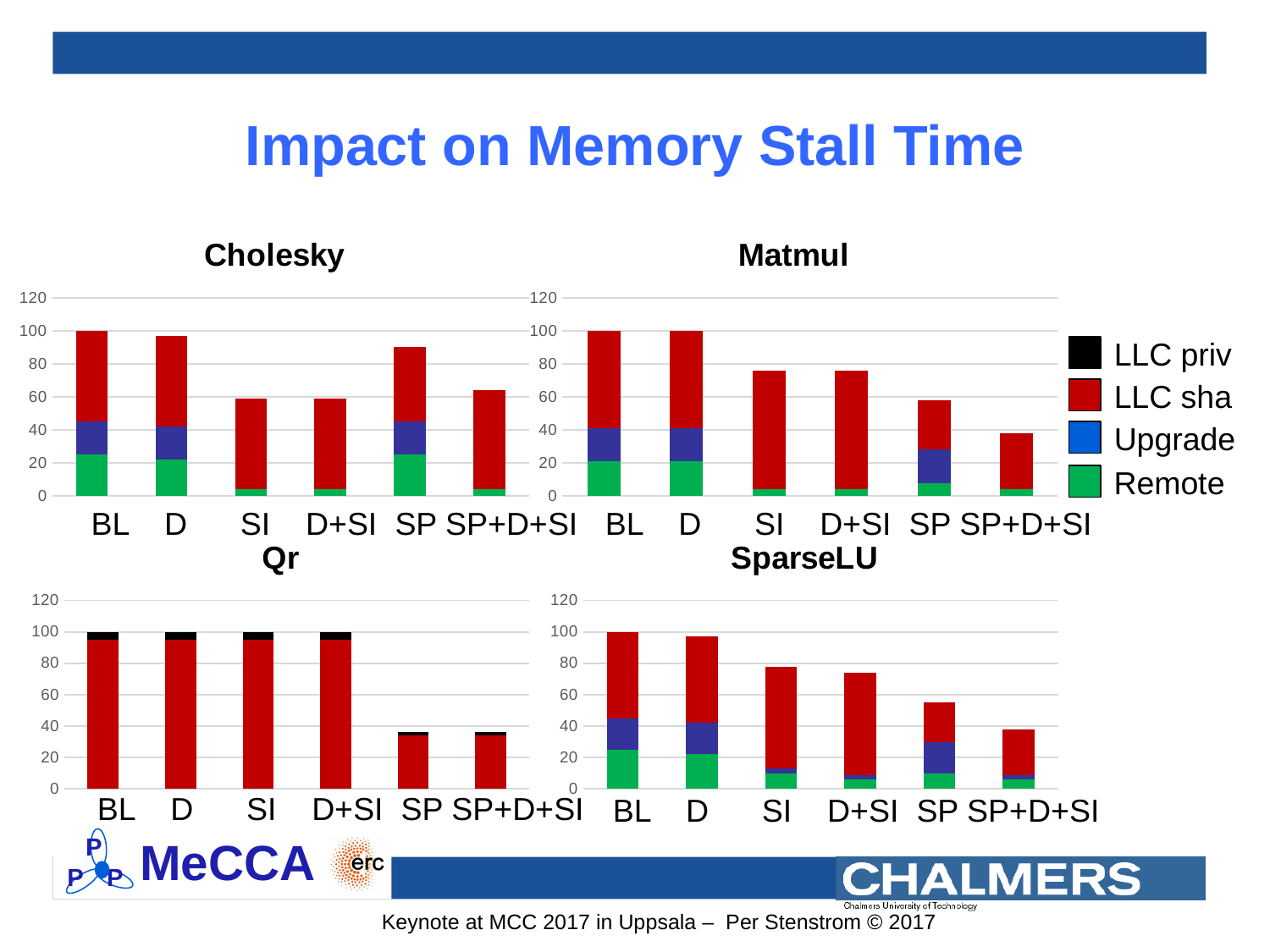

# Impact on Memory Stall Time

### Chart: Cholesky

| Category |  |  |  |
|---|---|---|---|
 BL    D      SI    D+SI  SP SP+D+SI
LLC priv

LLC sha

Upgrade

Remote

### Chart: Matmul

| Category |  |  |  |  |
|---|---|---|---|---|
 BL    D      SI    D+SI  SP SP+D+SI

### Chart: Qr

| Category |  |  |  |  |
|---|---|---|---|---|
 BL    D      SI    D+SI  SP SP+D+SI

### Chart: SparseLU

| Category |  |  |  |  |
|---|---|---|---|---|
 BL    D      SI    D+SI  SP SP+D+SI